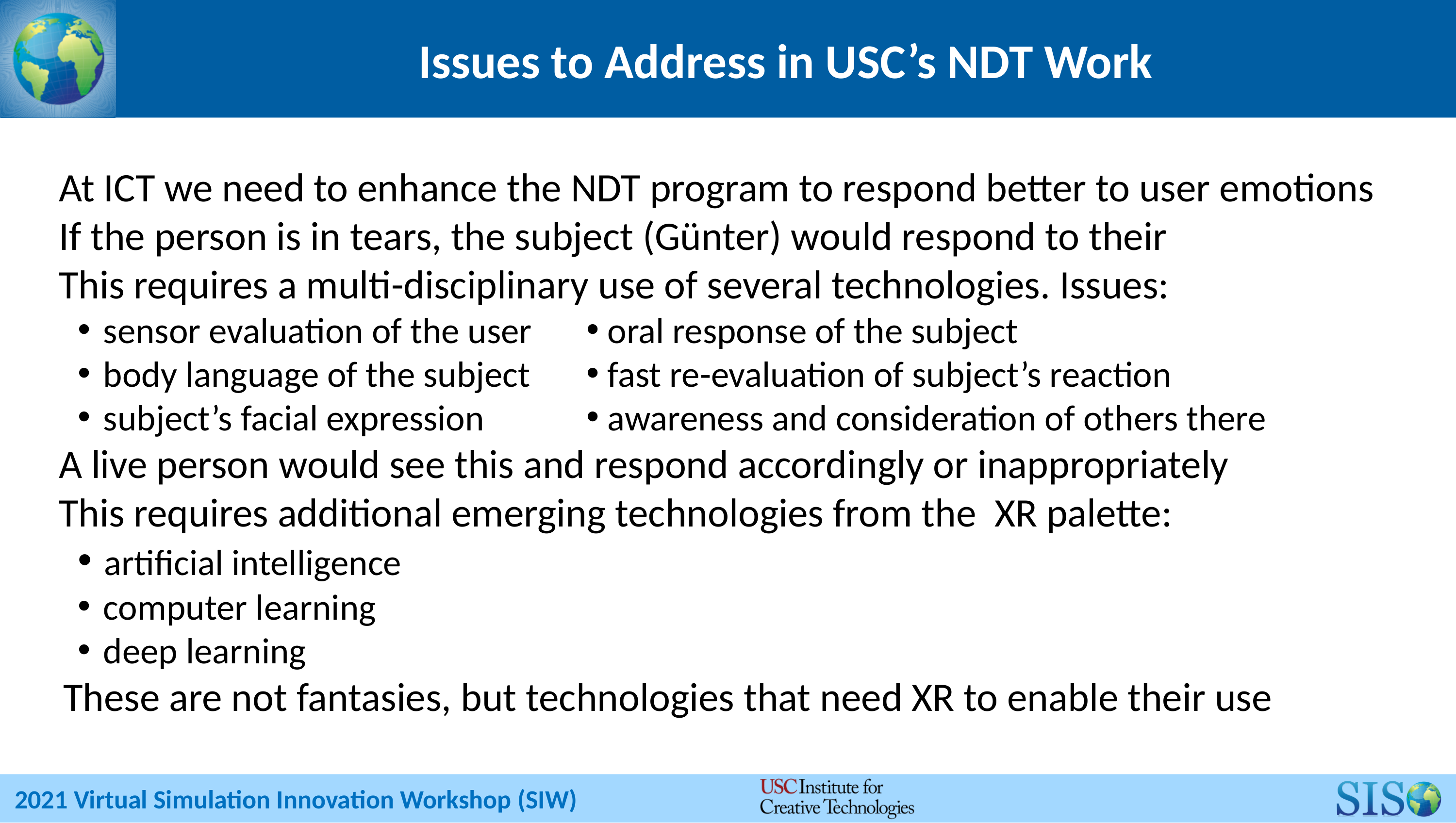

# Issues to Address in USC’s NDT Work
At ICT we need to enhance the NDT program to respond better to user emotions
If the person is in tears, the subject (Günter) would respond to their
This requires a multi-disciplinary use of several technologies. Issues:
 sensor evaluation of the user
 body language of the subject
 subject’s facial expression
A live person would see this and respond accordingly or inappropriately
This requires additional emerging technologies from the  XR palette:
 artificial intelligence
 computer learning
 deep learning
These are not fantasies, but technologies that need XR to enable their use

 oral response of the subject
 fast re-evaluation of subject’s reaction
 awareness and consideration of others there